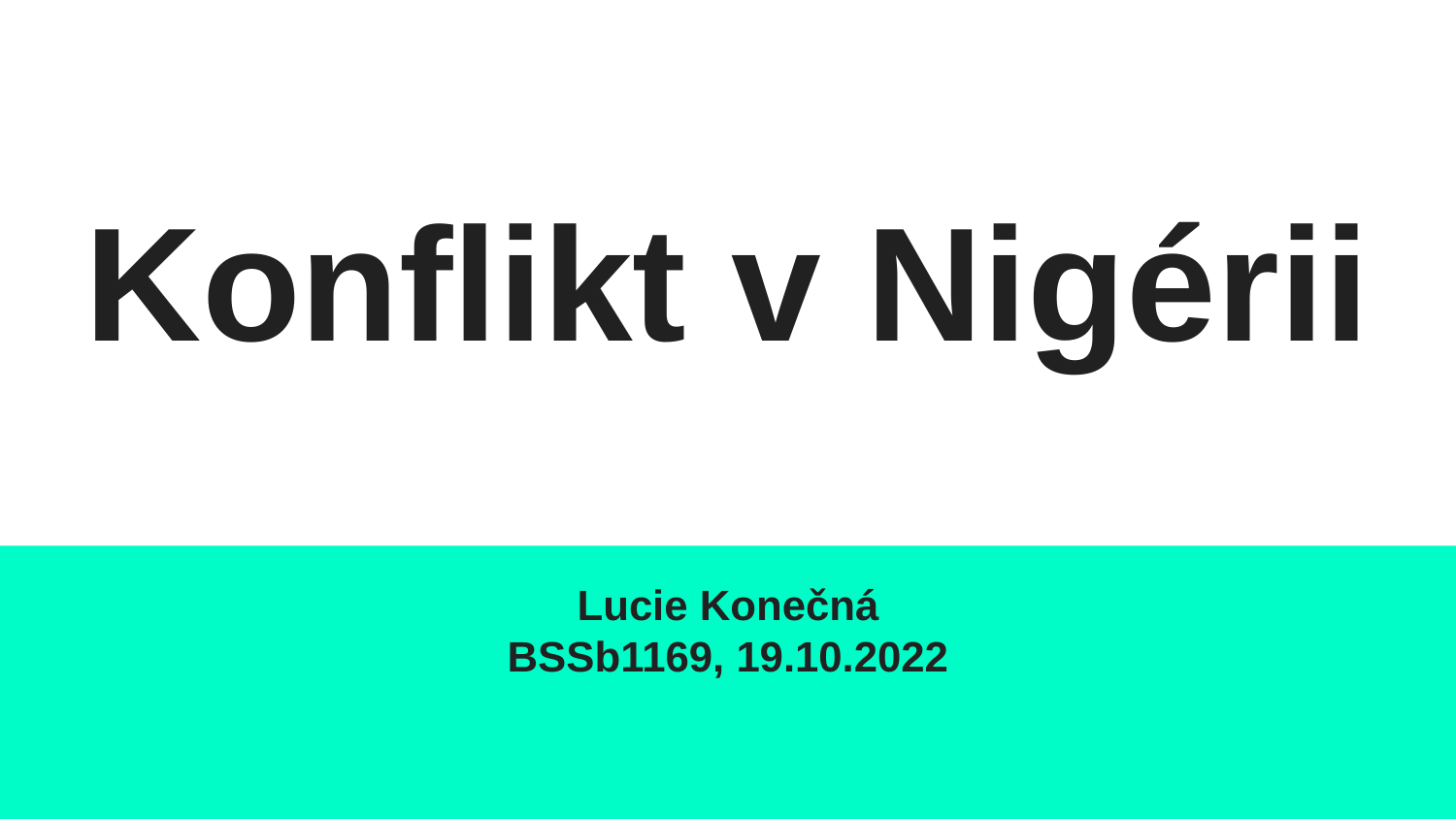

# Konflikt v Nigérii
Lucie Konečná
BSSb1169, 19.10.2022